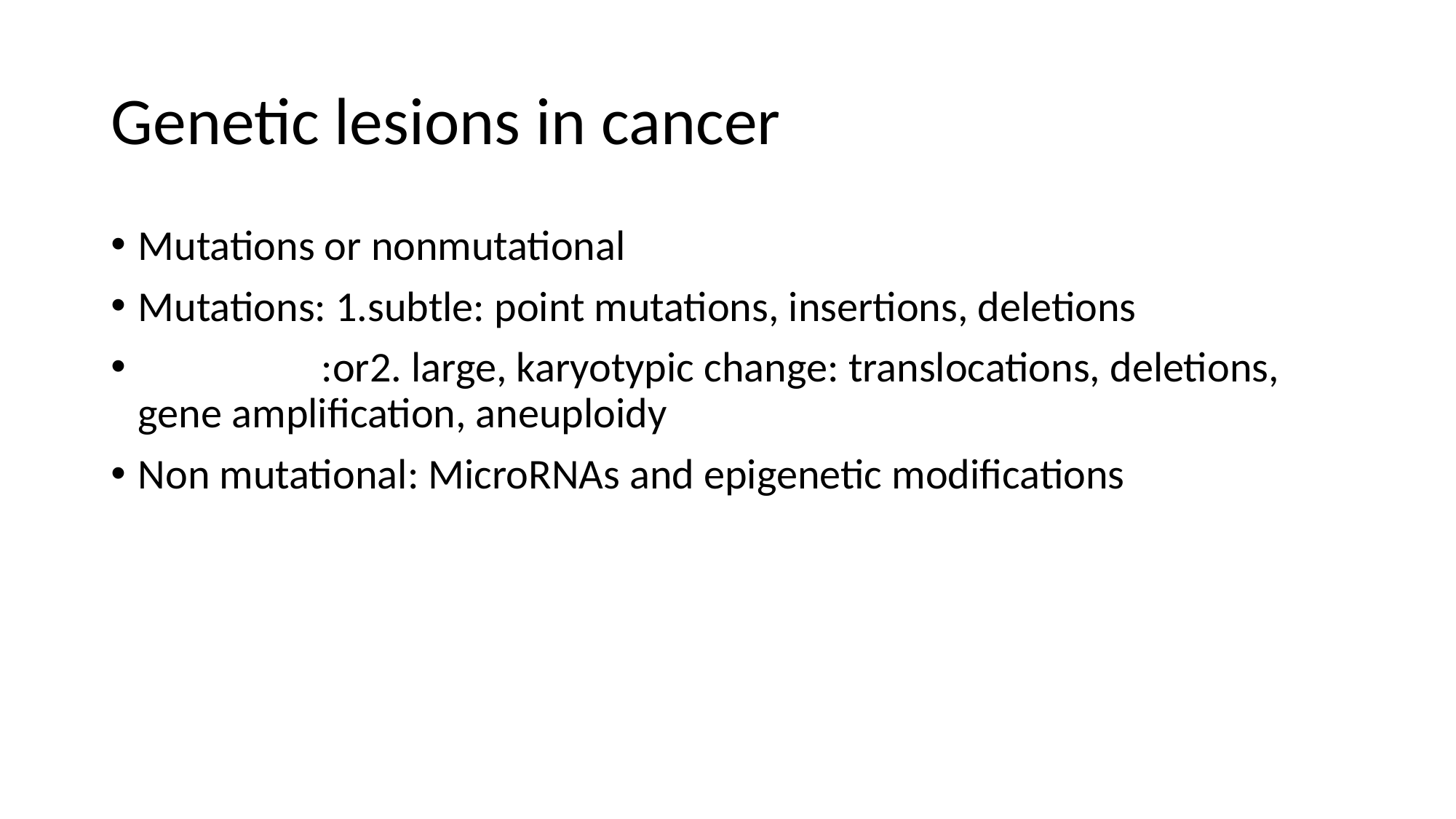

# Genetic lesions in cancer
Mutations or nonmutational
Mutations: 1.subtle: point mutations, insertions, deletions
                   :or2. large, karyotypic change: translocations, deletions, gene amplification, aneuploidy
Non mutational: MicroRNAs and epigenetic modifications